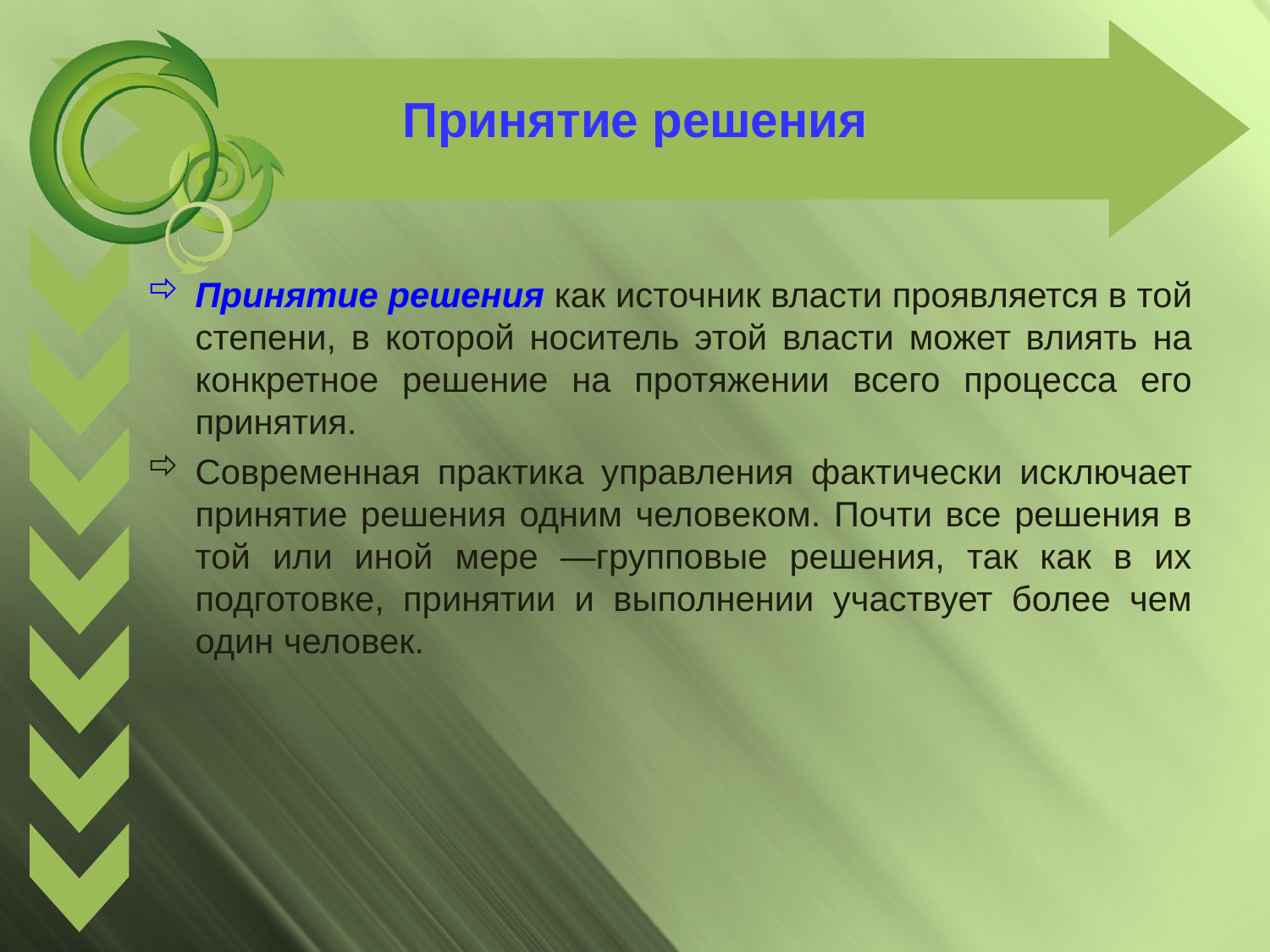

# Принятие решения
Принятие решения как источник власти проявляется в той степени, в которой носитель этой власти может влиять на конкретное решение на протяжении всего процесса его принятия.
Современная практика управления фактически исключает принятие решения одним человеком. Почти все решения в той или иной мере —групповые решения, так как в их подготовке, принятии и выполнении участвует более чем один человек.